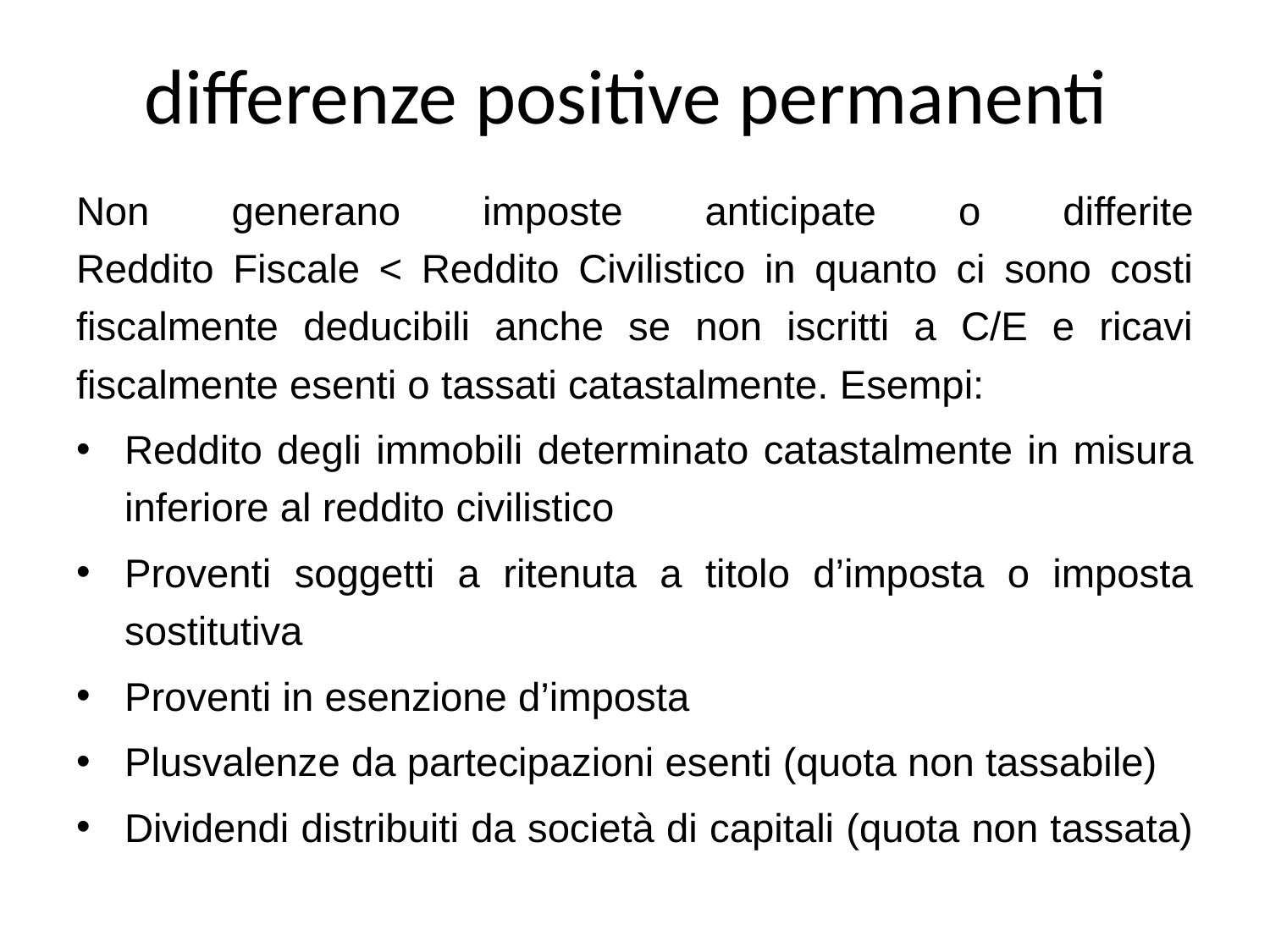

# differenze positive permanenti
Non generano imposte anticipate o differite
Reddito Fiscale < Reddito Civilistico in quanto ci sono costi fiscalmente deducibili anche se non iscritti a C/E e ricavi fiscalmente esenti o tassati catastalmente. Esempi:
Reddito degli immobili determinato catastalmente in misura inferiore al reddito civilistico
Proventi soggetti a ritenuta a titolo d’imposta o imposta sostitutiva
Proventi in esenzione d’imposta
Plusvalenze da partecipazioni esenti (quota non tassabile)
Dividendi distribuiti da società di capitali (quota non tassata)